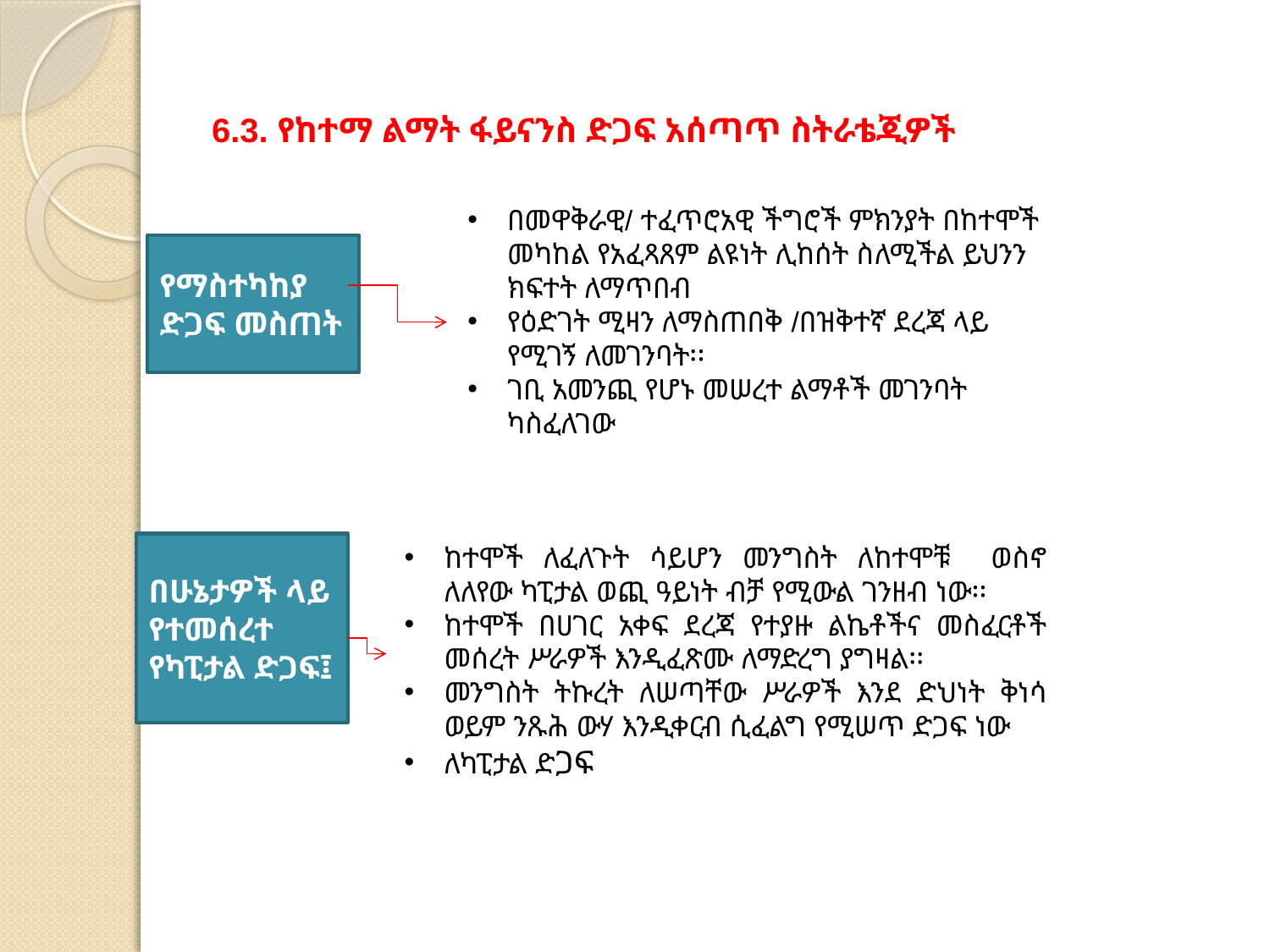

# 6.3. የከተማ ልማት ፋይናንስ ድጋፍ አሰጣጥ ስትራቴጂዎች

በመዋቅራዊ/ ተፈጥሮአዊ ችግሮች ምክንያት በከተሞች መካከል የአፈጻጸም ልዩነት ሊከሰት ስለሚችል ይህንን ክፍተት ለማጥበብ
የዕድገት ሚዛን ለማስጠበቅ /በዝቅተኛ ደረጃ ላይ የሚገኝ ለመገንባት፡፡
ገቢ አመንጪ የሆኑ መሠረተ ልማቶች መገንባት ካስፈለገው
የማስተካከያ ድጋፍ መስጠት
በሁኔታዎች ላይ የተመሰረተ የካፒታል ድጋፍ፤
ከተሞች ለፈለጉት ሳይሆን መንግስት ለከተሞቹ  ወስኖ ለለየው ካፒታል ወጪ ዓይነት ብቻ የሚውል ገንዘብ ነው፡፡
ከተሞች በሀገር አቀፍ ደረጃ የተያዙ ልኬቶችና መስፈርቶች መሰረት ሥራዎች እንዲፈጽሙ ለማድረግ ያግዛል፡፡
መንግስት ትኩረት ለሠጣቸው ሥራዎች እንደ ድህነት ቅነሳ ወይም ንጹሕ ውሃ እንዲቀርብ ሲፈልግ የሚሠጥ ድጋፍ ነው
ለካፒታል ድጋፍ